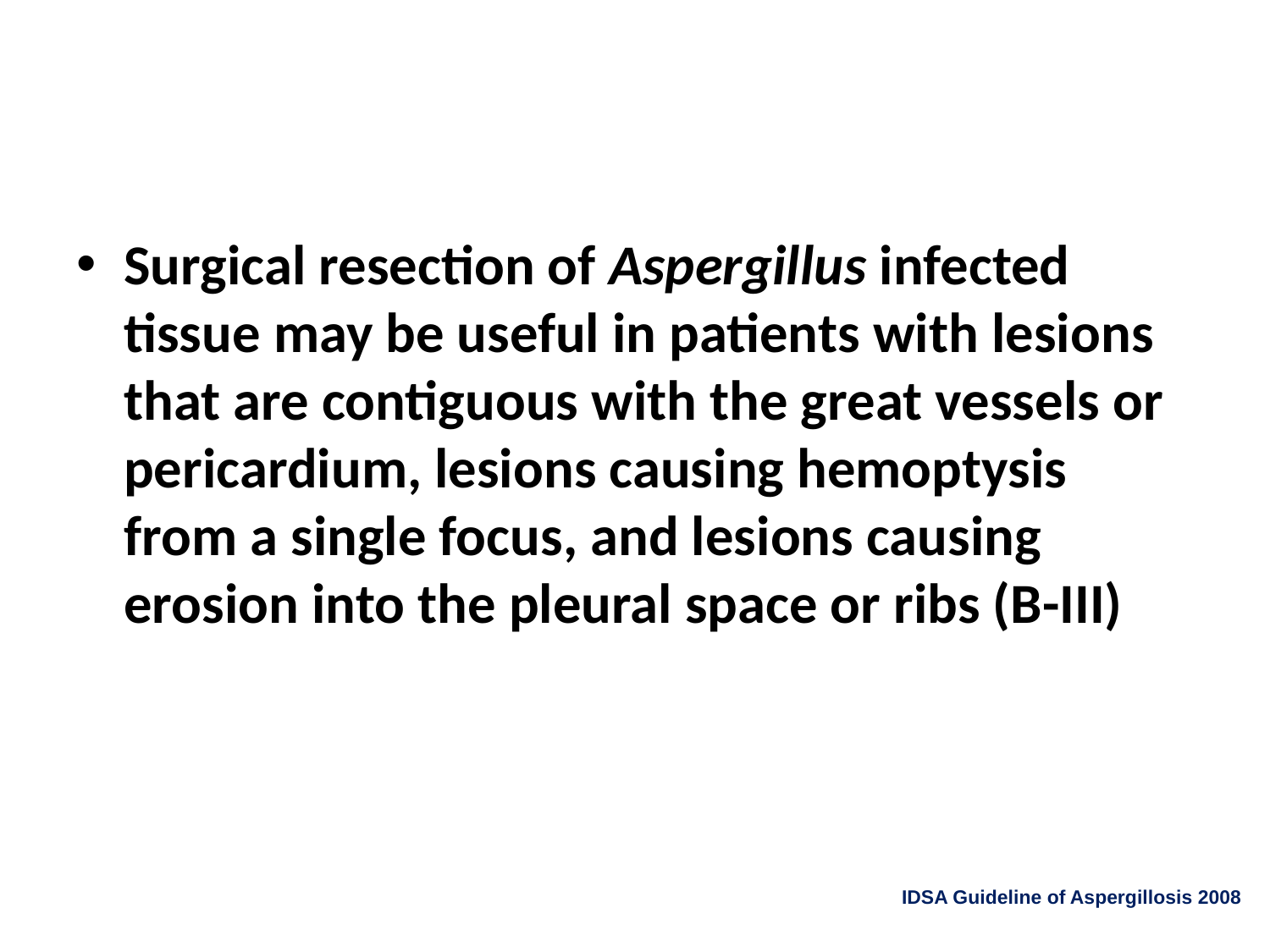

#
Surgical resection of Aspergillus infected tissue may be useful in patients with lesions that are contiguous with the great vessels or pericardium, lesions causing hemoptysis from a single focus, and lesions causing erosion into the pleural space or ribs (B-III)
IDSA Guideline of Aspergillosis 2008